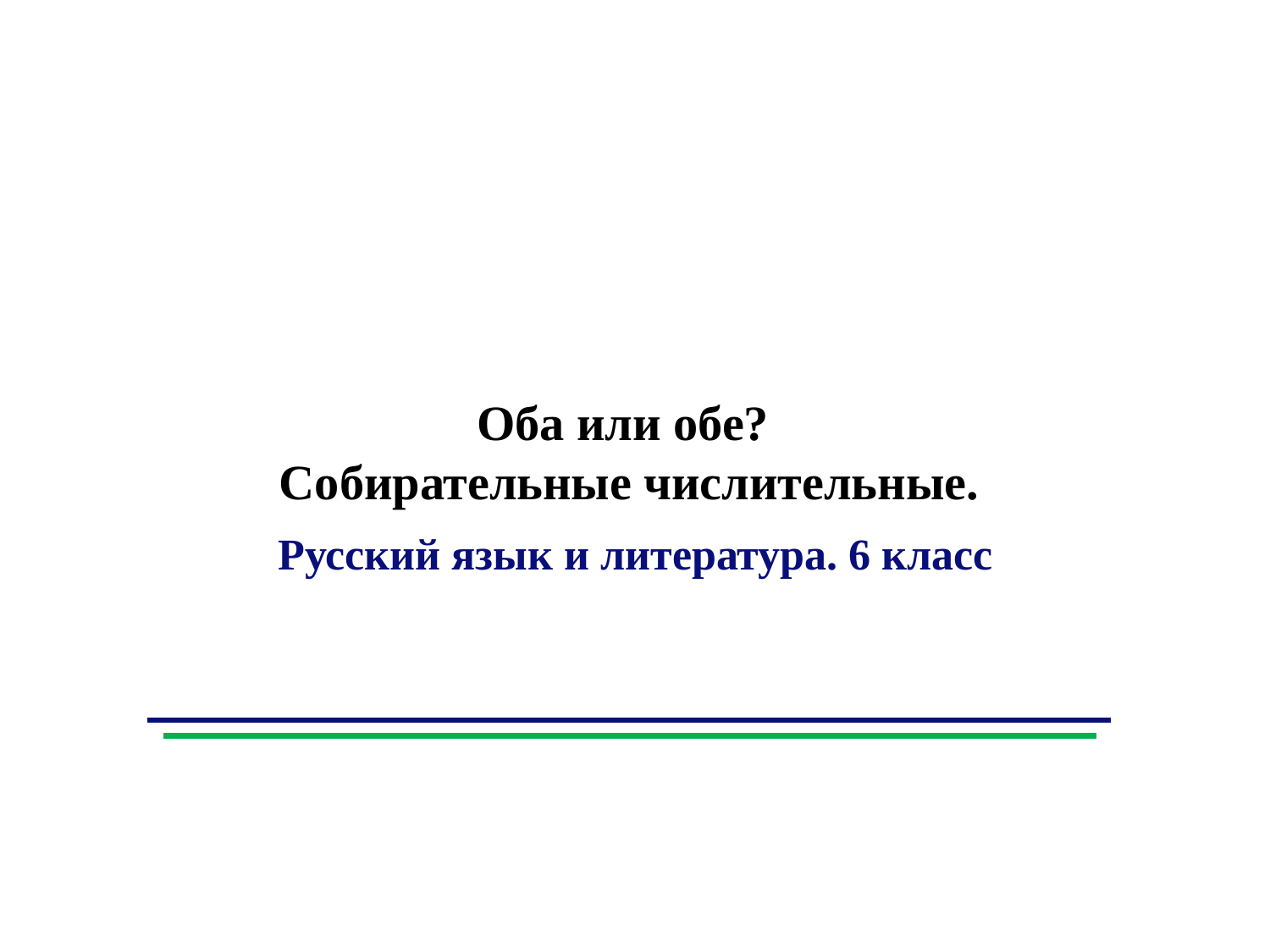

Оба или обе?
Собирательные числительные.
Русский язык и литература. 6 класс